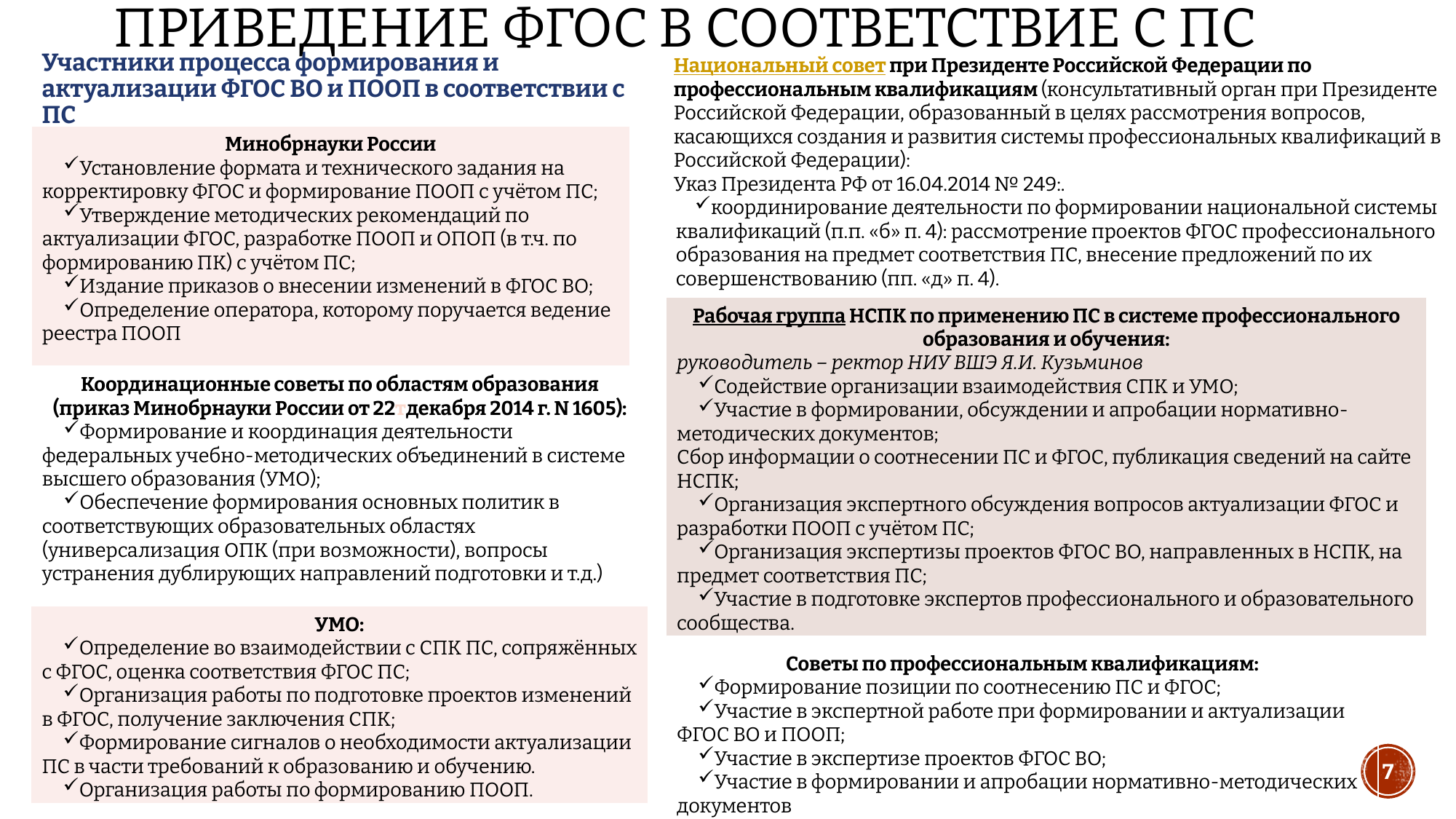

Приведение фгос в соответствие с пс
Национальный совет при Президенте Российской Федерации по профессиональным квалификациям (консультативный орган при Президенте Российской Федерации, образованный в целях рассмотрения вопросов, касающихся создания и развития системы профессиональных квалификаций в Российской Федерации):
Указ Президента РФ от 16.04.2014 № 249:.
координирование деятельности по формировании национальной системы квалификаций (п.п. «б» п. 4): рассмотрение проектов ФГОС профессионального образования на предмет соответствия ПС, внесение предложений по их совершенствованию (пп. «д» п. 4).
# Участники процесса формирования и актуализации ФГОС ВО и ПООП в соответствии с ПС
Минобрнауки России
Установление формата и технического задания на корректировку ФГОС и формирование ПООП с учётом ПС;
Утверждение методических рекомендаций по актуализации ФГОС, разработке ПООП и ОПОП (в т.ч. по формированию ПК) с учётом ПС;
Издание приказов о внесении изменений в ФГОС ВО;
Определение оператора, которому поручается ведение реестра ПООП
Рабочая группа НСПК по применению ПС в системе профессионального образования и обучения:
руководитель – ректор НИУ ВШЭ Я.И. Кузьминов
Содействие организации взаимодействия СПК и УМО;
Участие в формировании, обсуждении и апробации нормативно-методических документов;
Сбор информации о соотнесении ПС и ФГОС, публикация сведений на сайте НСПК;
Организация экспертного обсуждения вопросов актуализации ФГОС и разработки ПООП с учётом ПС;
Организация экспертизы проектов ФГОС ВО, направленных в НСПК, на предмет соответствия ПС;
Участие в подготовке экспертов профессионального и образовательного сообщества.

Координационные советы по областям образования (приказ Минобрнауки России от 22тдекабря 2014 г. N 1605):
Формирование и координация деятельности федеральных учебно-методических объединений в системе высшего образования (УМО);
Обеспечение формирования основных политик в соответствующих образовательных областях (универсализация ОПК (при возможности), вопросы устранения дублирующих направлений подготовки и т.д.)
УМО:
Определение во взаимодействии с СПК ПС, сопряжённых с ФГОС, оценка соответствия ФГОС ПС;
Организация работы по подготовке проектов изменений в ФГОС, получение заключения СПК;
Формирование сигналов о необходимости актуализации ПС в части требований к образованию и обучению.
Организация работы по формированию ПООП.
Советы по профессиональным квалификациям:
Формирование позиции по соотнесению ПС и ФГОС;
Участие в экспертной работе при формировании и актуализации ФГОС ВО и ПООП;
Участие в экспертизе проектов ФГОС ВО;
Участие в формировании и апробации нормативно-методических документов
7